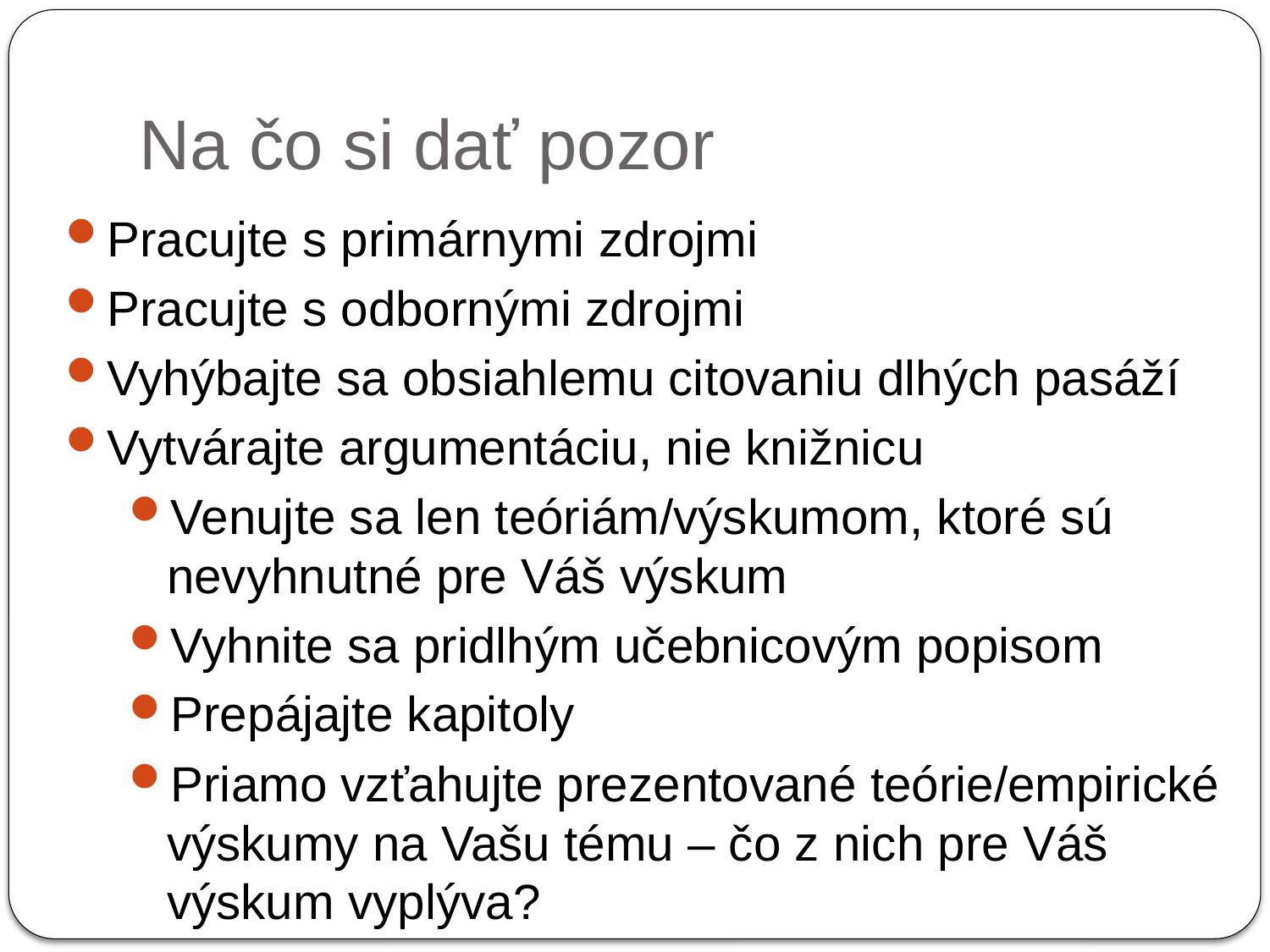

Na čo si dať pozor
Pracujte s primárnymi zdrojmi
Pracujte s odbornými zdrojmi
Vyhýbajte sa obsiahlemu citovaniu dlhých pasáží
Vytvárajte argumentáciu, nie knižnicu
Venujte sa len teóriám/výskumom, ktoré sú nevyhnutné pre Váš výskum
Vyhnite sa pridlhým učebnicovým popisom
Prepájajte kapitoly
Priamo vzťahujte prezentované teórie/empirické výskumy na Vašu tému – čo z nich pre Váš výskum vyplýva?